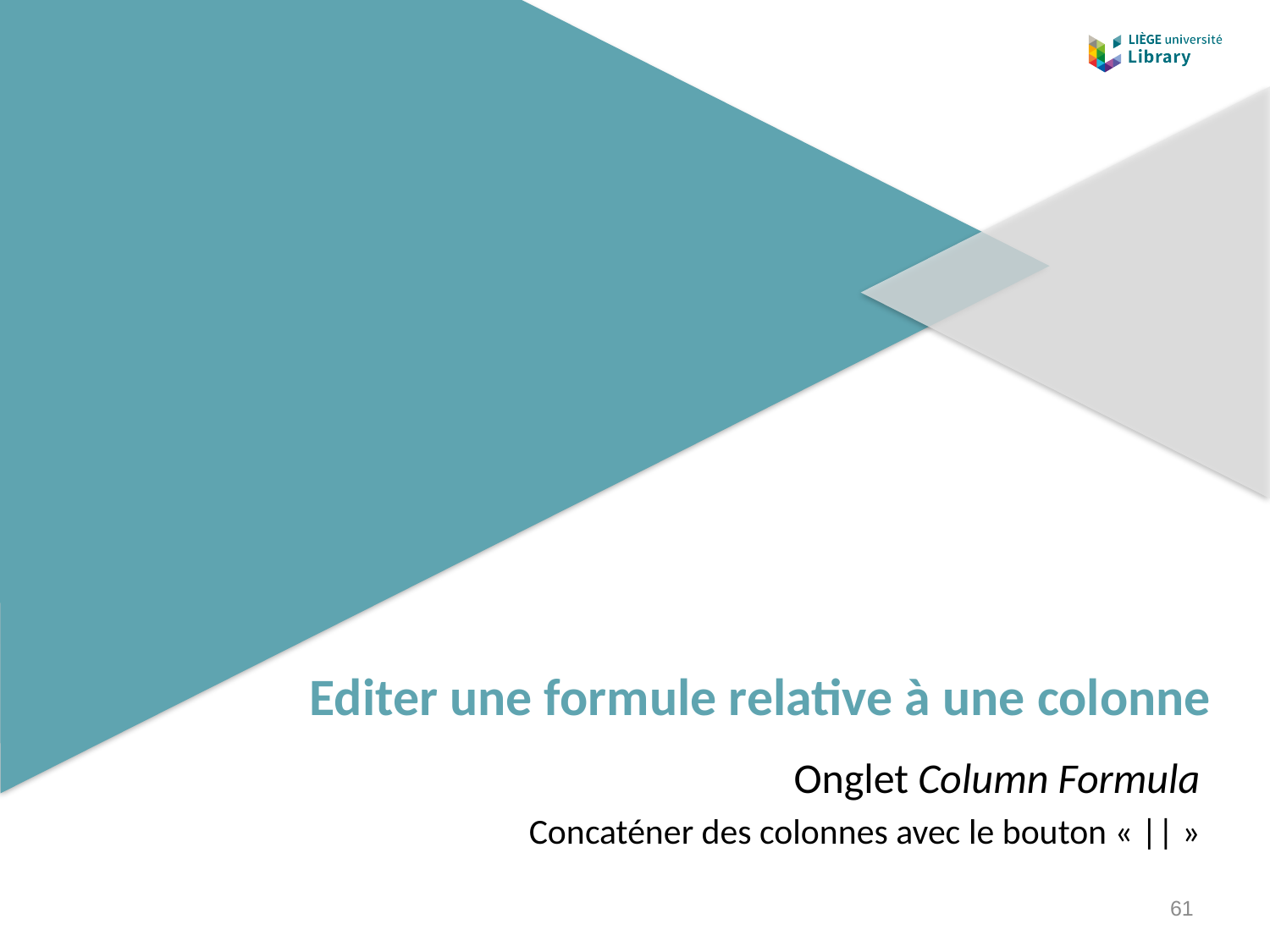

# Editer une formule relative à une colonne
Onglet Column Formula
Concaténer des colonnes avec le bouton « || »
61